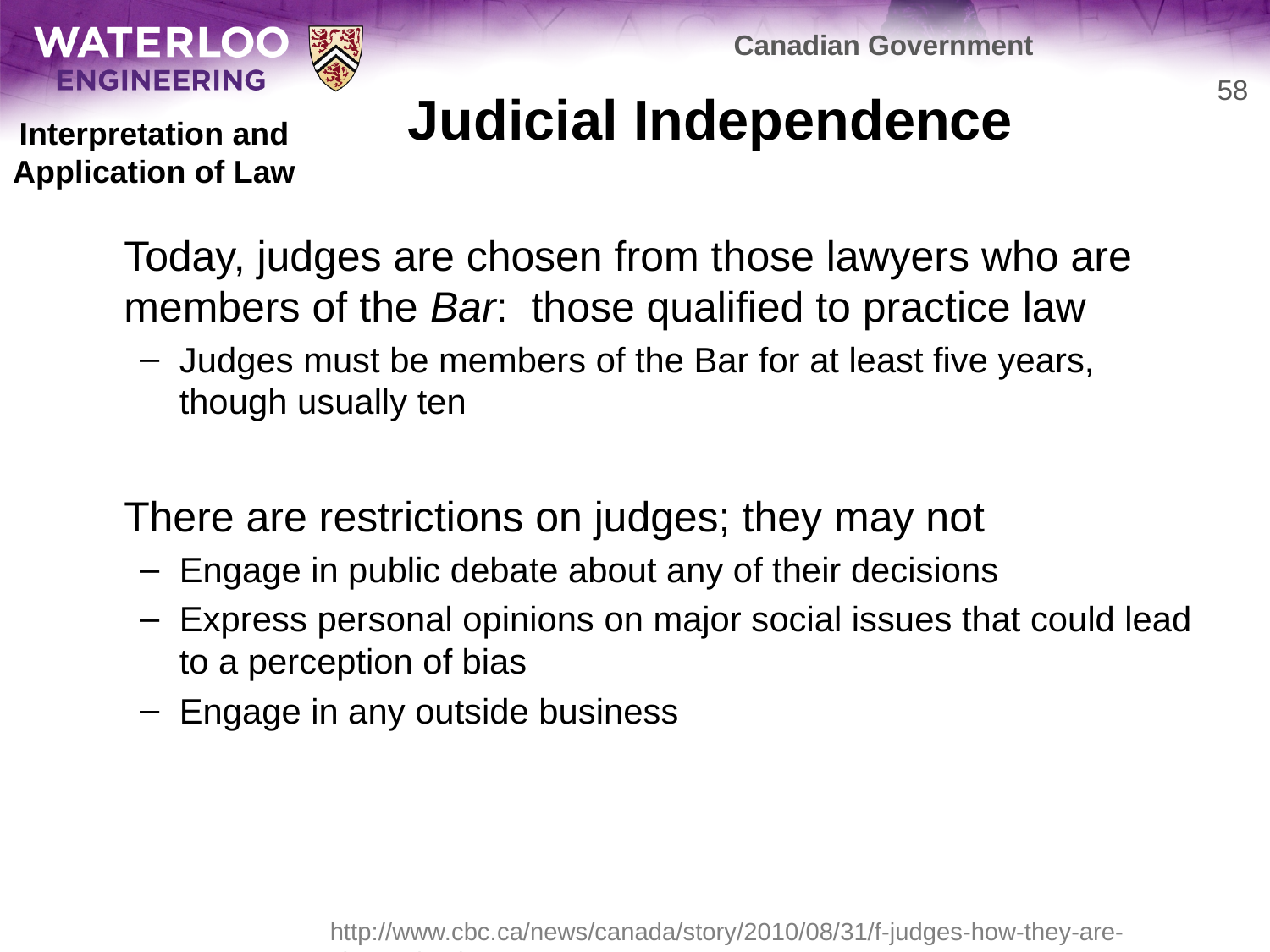

Canadian Government
# Judicial Independence
58
Interpretation and
Application of Law
	Today, judges are chosen from those lawyers who are members of the Bar:  those qualified to practice law
Judges must be members of the Bar for at least five years, though usually ten

	There are restrictions on judges; they may not
Engage in public debate about any of their decisions
Express personal opinions on major social issues that could lead to a perception of bias
Engage in any outside business

http://www.cbc.ca/news/canada/story/2010/08/31/f-judges-how-they-are-chosen.html